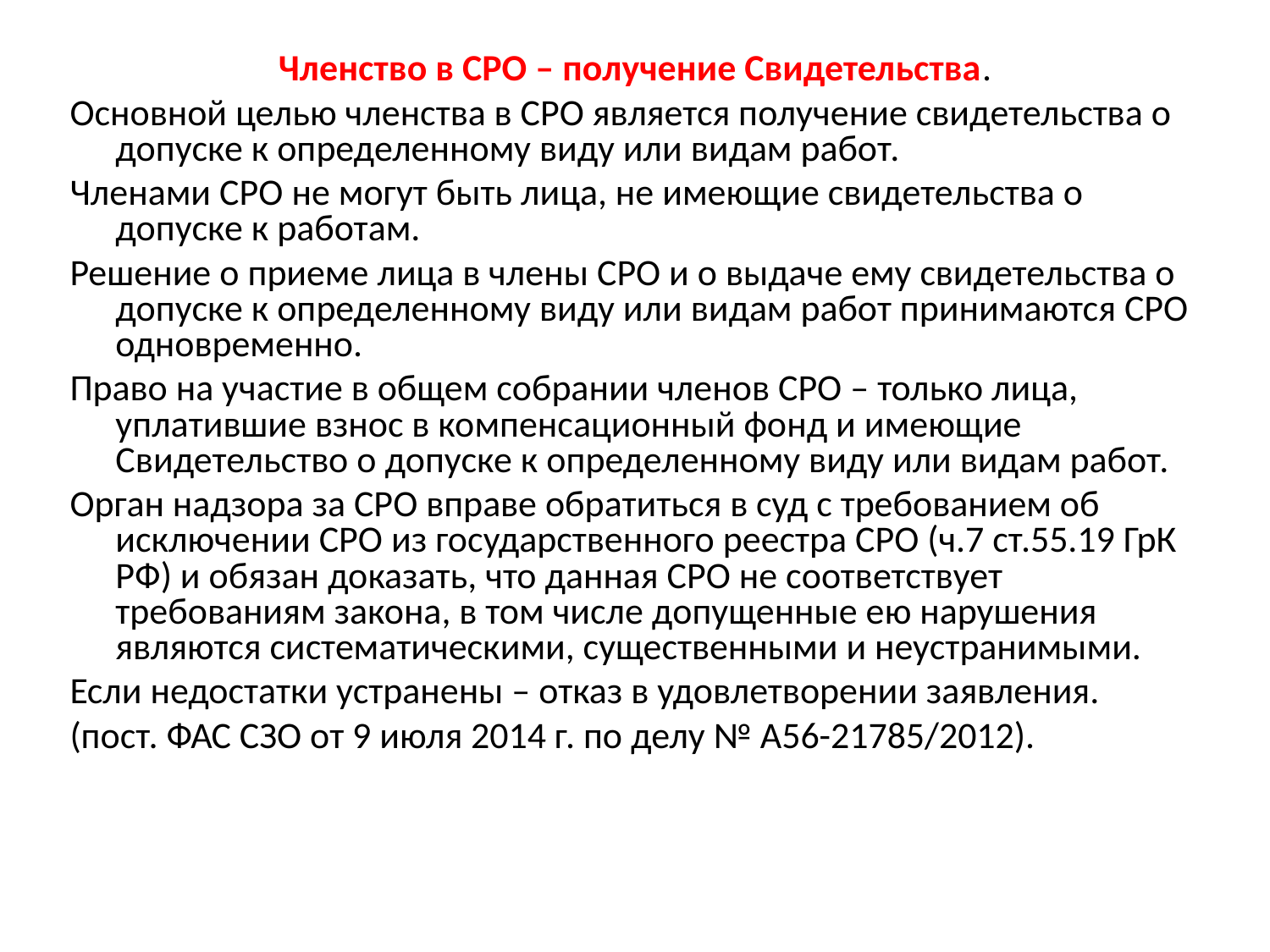

Членство в СРО – получение Свидетельства.
Основной целью членства в СРО является получение свидетельства о допуске к определенному виду или видам работ.
Членами СРО не могут быть лица, не имеющие свидетельства о допуске к работам.
Решение о приеме лица в члены СРО и о выдаче ему свидетельства о допуске к определенному виду или видам работ принимаются СРО одновременно.
Право на участие в общем собрании членов СРО – только лица, уплатившие взнос в компенсационный фонд и имеющие Свидетельство о допуске к определенному виду или видам работ.
Орган надзора за СРО вправе обратиться в суд с требованием об исключении СРО из государственного реестра СРО (ч.7 ст.55.19 ГрК РФ) и обязан доказать, что данная СРО не соответствует требованиям закона, в том числе допущенные ею нарушения являются систематическими, существенными и неустранимыми.
Если недостатки устранены – отказ в удовлетворении заявления.
(пост. ФАС СЗО от 9 июля 2014 г. по делу № А56-21785/2012).